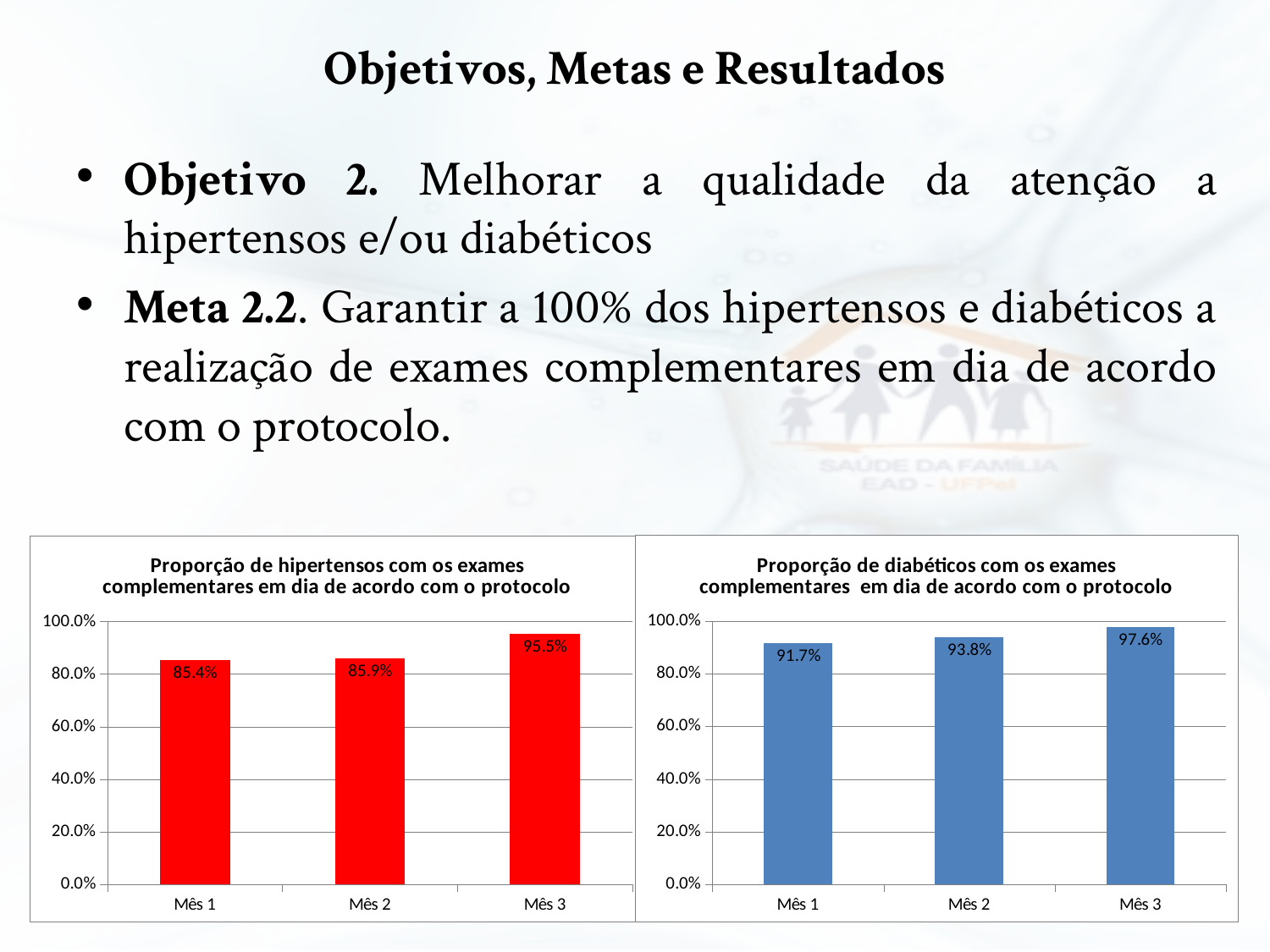

# Objetivos, Metas e Resultados
Objetivo 2. Melhorar a qualidade da atenção a hipertensos e/ou diabéticos
Meta 2.2. Garantir a 100% dos hipertensos e diabéticos a realização de exames complementares em dia de acordo com o protocolo.

### Chart:

| Category | Proporção de diabéticos com os exames complementares  em dia de acordo com o protocolo |
|---|---|
| Mês 1 | 0.9166666666666665 |
| Mês 2 | 0.9375 |
| Mês 3 | 0.9761904761904765 |

### Chart: Proporção de hipertensos com os exames complementares em dia de acordo com o protocolo

| Category | Proporção de hipertensos com os exames complementares em dia de acordo com o protocolo |
|---|---|
| Mês 1 | 0.853658536585366 |
| Mês 2 | 0.8588235294117645 |
| Mês 3 | 0.9545454545454548 |